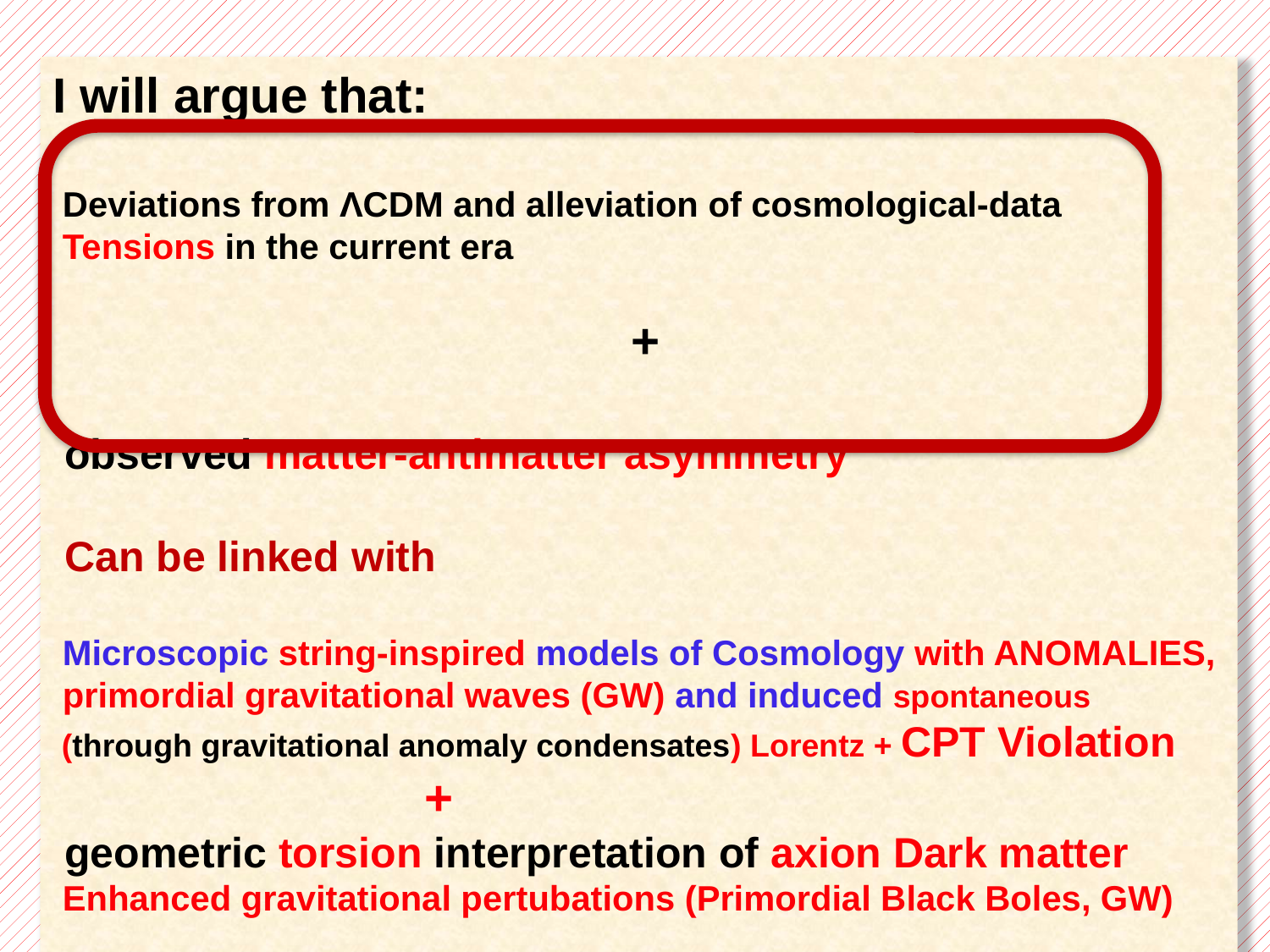

I will argue that:

 Deviations from ΛCDM and alleviation of cosmological-data
 Tensions in the current era

  +

 observed matter-antimatter asymmetry

 Can be linked with

 Microscopic string-inspired models of Cosmology with ANOMALIES,
 primordial gravitational waves (GW) and induced spontaneous
 (through gravitational anomaly condensates) Lorentz + CPT Violation
                           +
 geometric torsion interpretation of axion Dark matter
 Enhanced gravitational pertubations (Primordial Black Boles, GW)